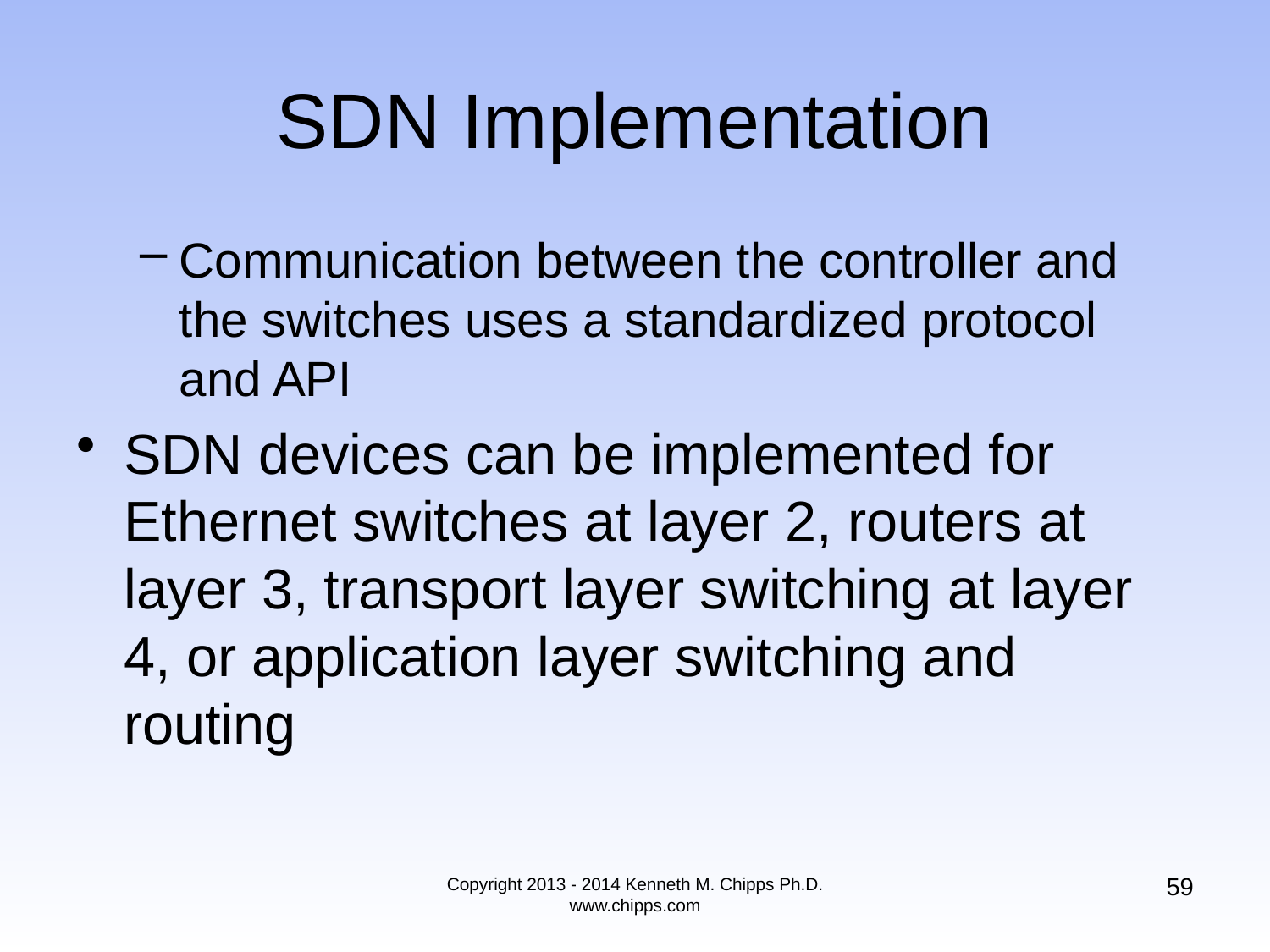

# SDN Implementation
Communication between the controller and the switches uses a standardized protocol and API
SDN devices can be implemented for Ethernet switches at layer 2, routers at layer 3, transport layer switching at layer 4, or application layer switching and routing
59
Copyright 2013 - 2014 Kenneth M. Chipps Ph.D. www.chipps.com